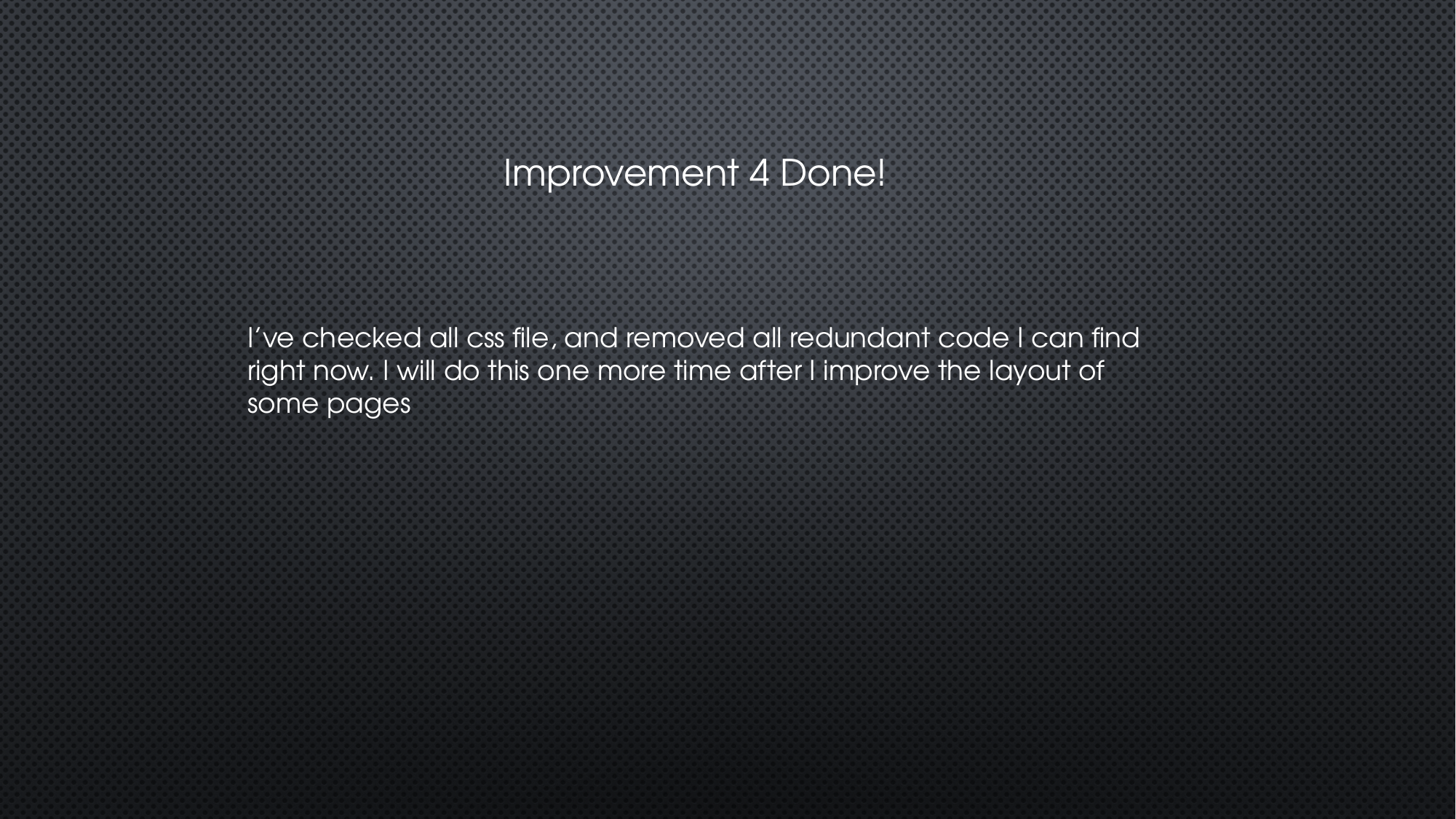

Improvement 4 Done!
I’ve checked all css file, and removed all redundant code I can find right now. I will do this one more time after I improve the layout of some pages